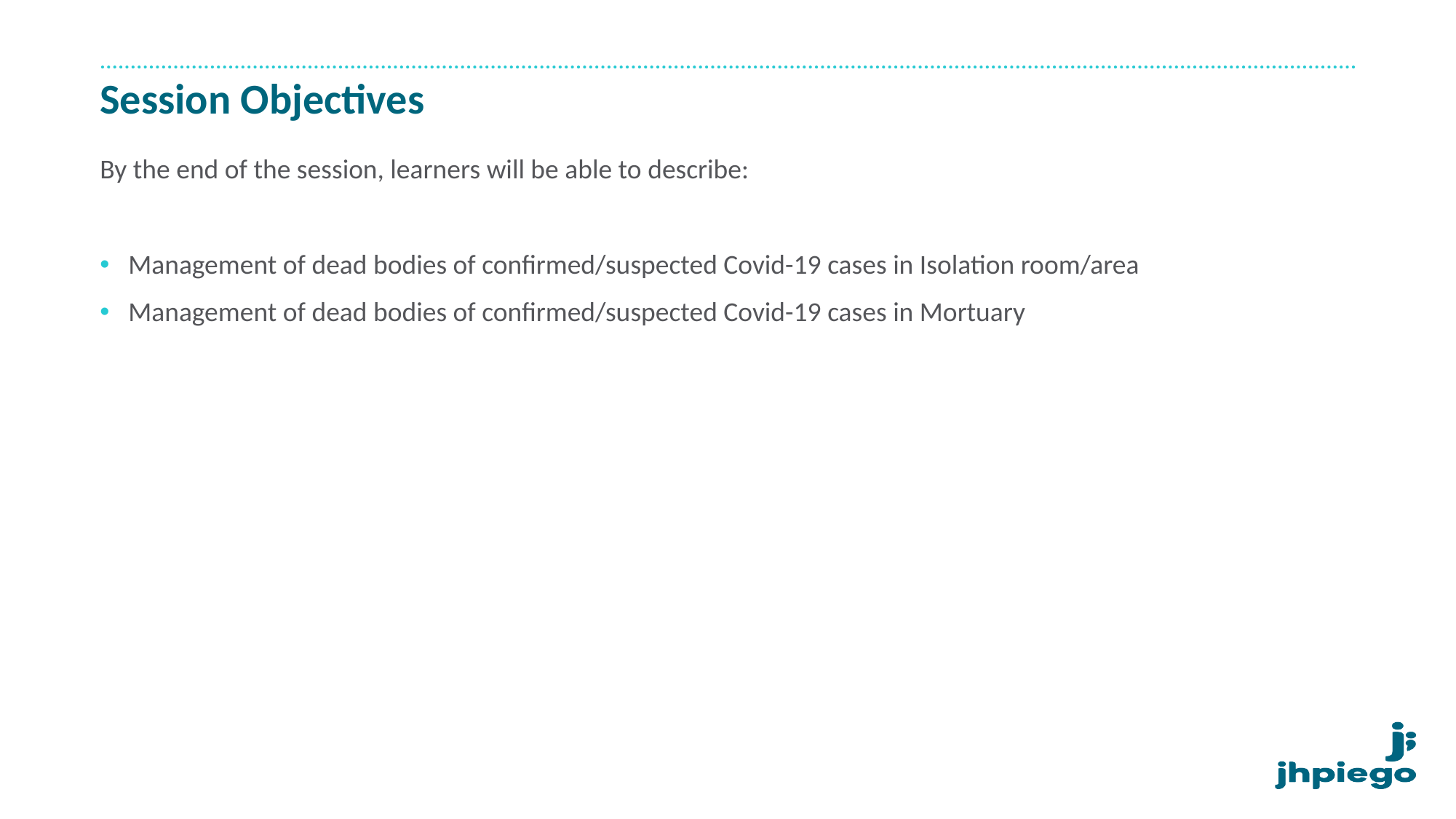

# Session Objectives
By the end of the session, learners will be able to describe:

Management of dead bodies of confirmed/suspected Covid-19 cases in Isolation room/area
Management of dead bodies of confirmed/suspected Covid-19 cases in Mortuary